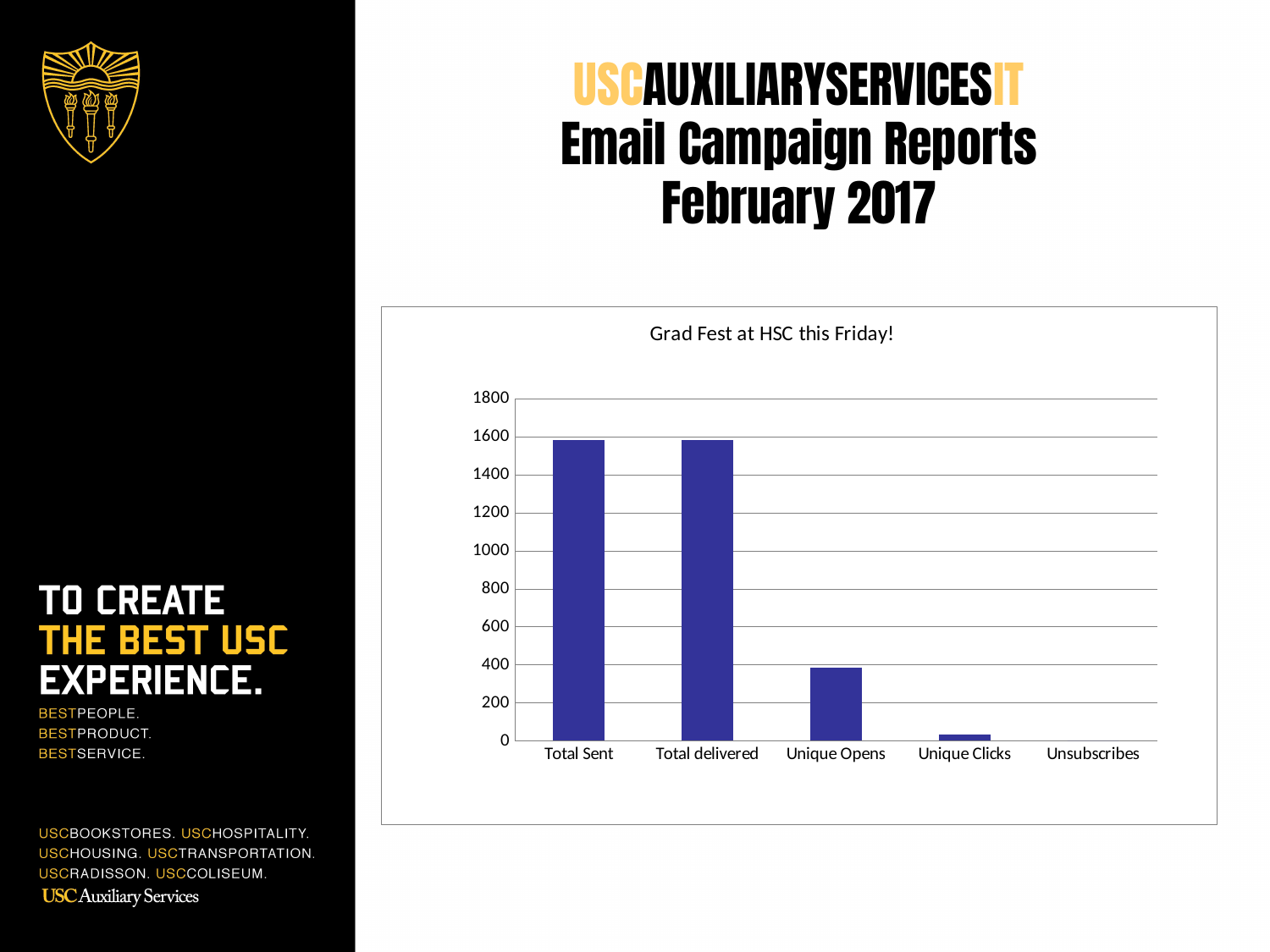

# USCAUXILIARYSERVICESIT Email Campaign Reports February 2017

### Chart: Grad Fest at HSC this Friday!

| Category | BKS List (Segment: BKS HSC) |
|---|---|
| Total Sent | 1584.0 |
| Total delivered | 1583.0 |
| Unique Opens | 386.0 |
| Unique Clicks | 31.0 |
| Unsubscribes | 0.0 |